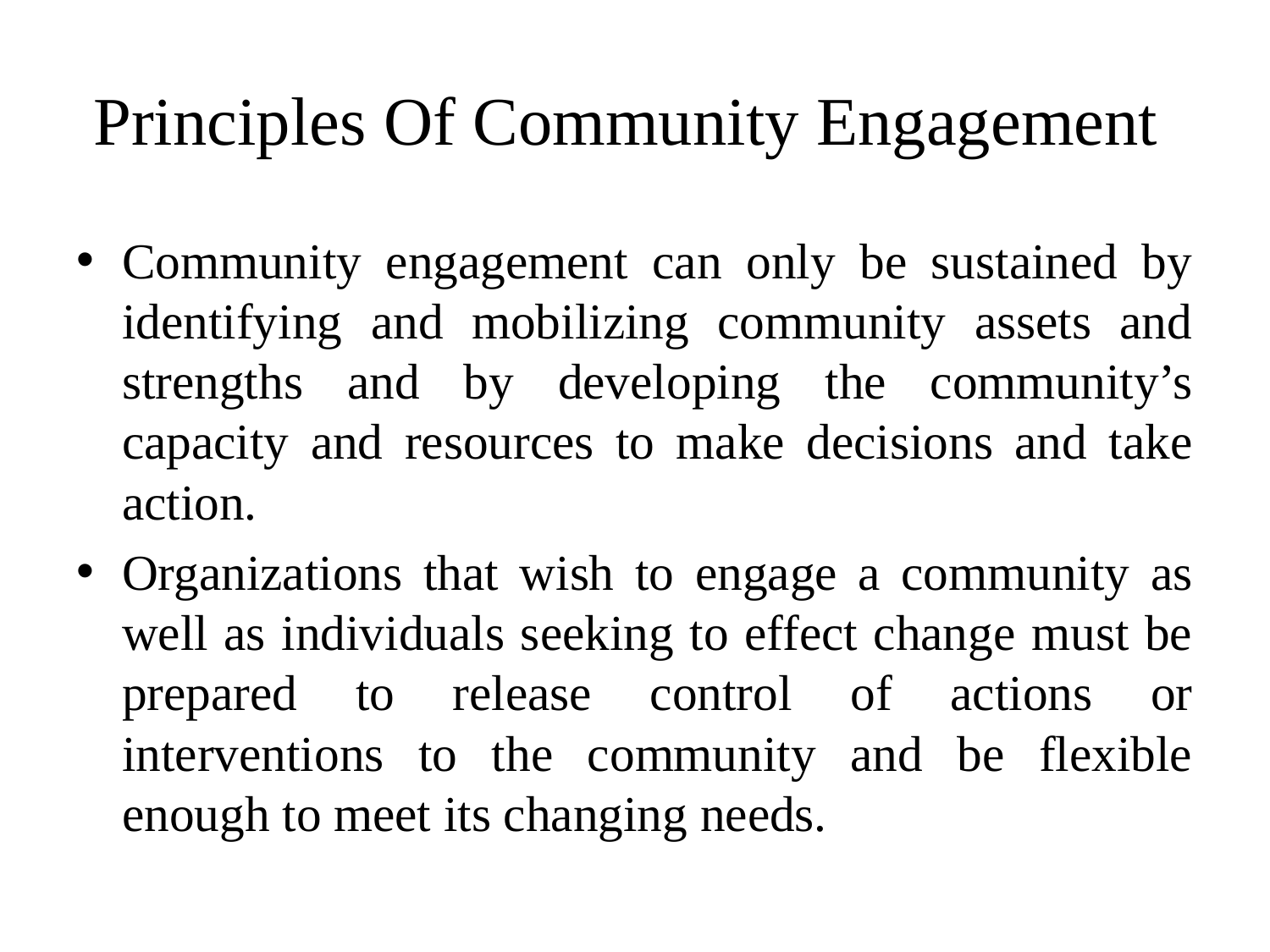

# Principles Of Community Engagement
Community engagement can only be sustained by identifying and mobilizing community assets and strengths and by developing the community’s capacity and resources to make decisions and take action.
Organizations that wish to engage a community as well as individuals seeking to effect change must be prepared to release control of actions or interventions to the community and be flexible enough to meet its changing needs.